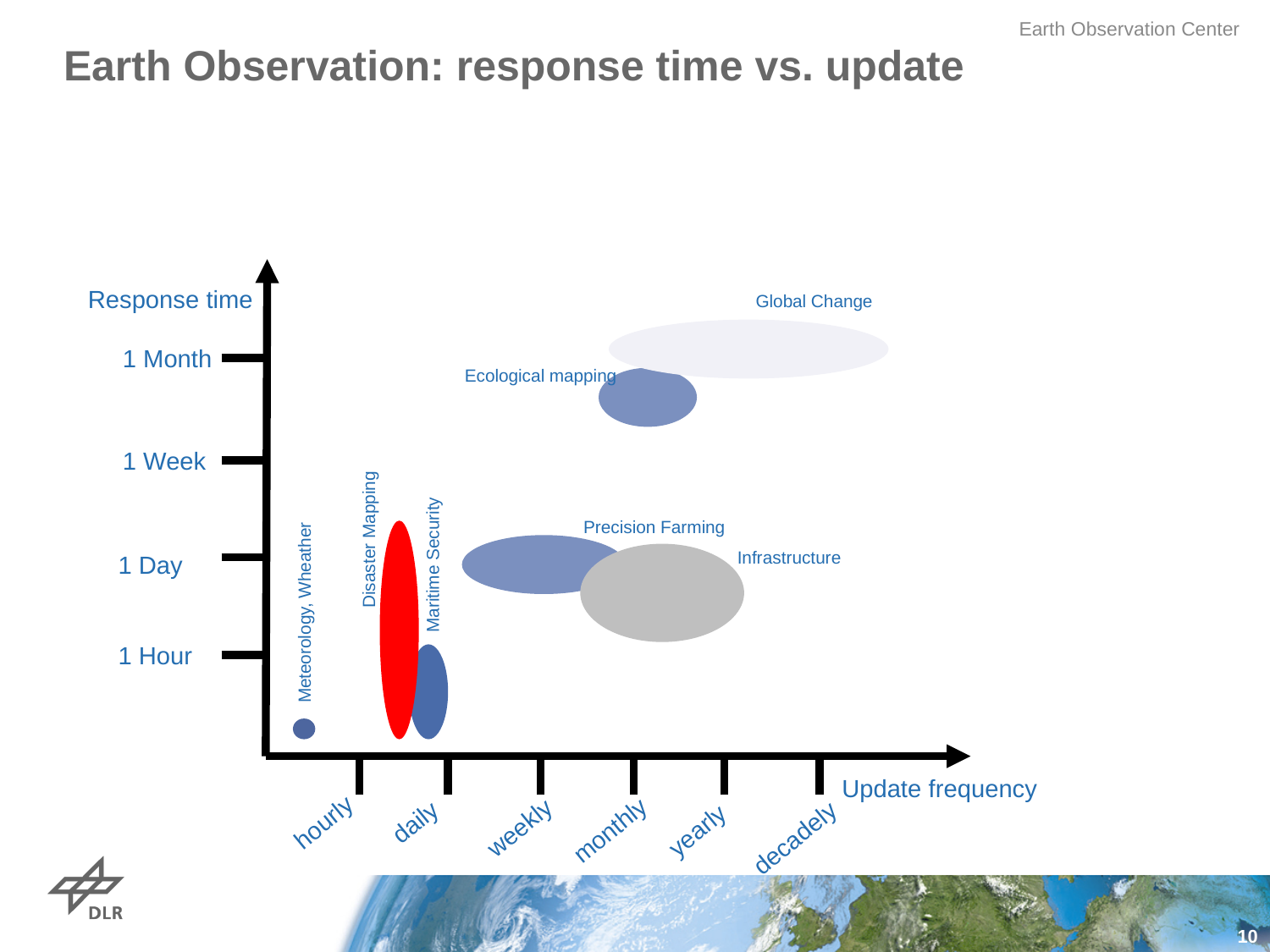

# Earth Observation: response time vs. update
Response time
Global Change

1 Month
Ecological mapping

1 Week
Precision Farming

Disaster Mapping

Infrastructure
1 Day

Maritime Security
Meteorology, Wheather
1 Hour

Update frequency
hourly
daily
weekly
yearly
monthly
decadely